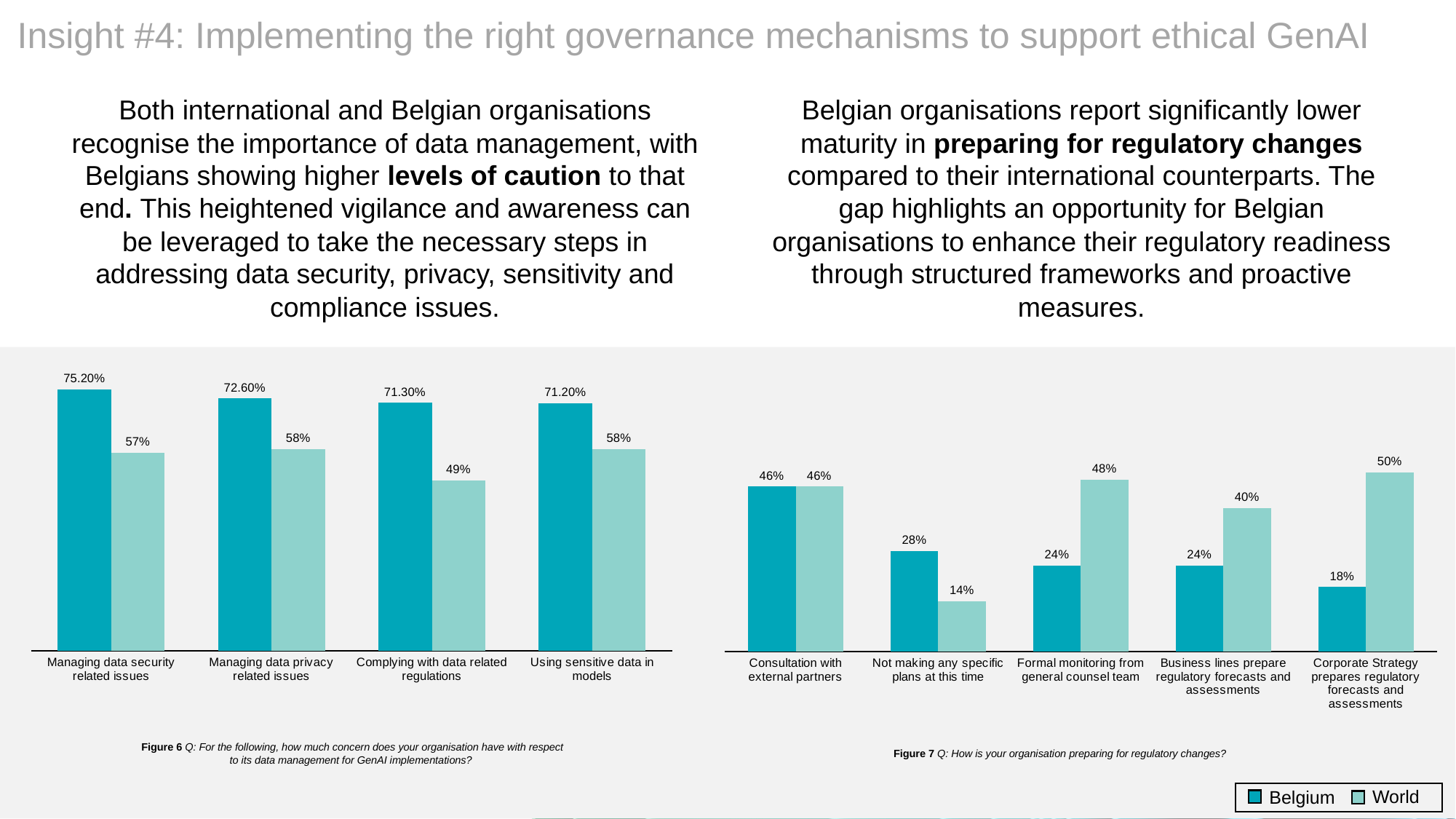

Insight #4: Implementing the right governance mechanisms to support ethical GenAI
Both international and Belgian organisations recognise the importance of data management, with Belgians showing higher levels of caution to that end. This heightened vigilance and awareness can be leveraged to take the necessary steps in addressing data security, privacy, sensitivity and compliance issues.
Belgian organisations report significantly lower maturity in preparing for regulatory changes compared to their international counterparts. The gap highlights an opportunity for Belgian organisations to enhance their regulatory readiness through structured frameworks and proactive measures.

### Chart

| Category | Belgian Organisations | Global Organisations |
|---|---|---|
| Managing data security related issues | 0.752 | 0.57 |
| Managing data privacy related issues | 0.726 | 0.58 |
| Complying with data related regulations | 0.713 | 0.49 |
| Using sensitive data in models | 0.712 | 0.58 |

### Chart

| Category | Belgium | World |
|---|---|---|
| Consultation with external partners | 0.46 | 0.46 |
| Not making any specific plans at this time | 0.28 | 0.14 |
| Formal monitoring from general counsel team | 0.24 | 0.48 |
| Business lines prepare regulatory forecasts and assessments | 0.24 | 0.4 |
| Corporate Strategy prepares regulatory forecasts and assessments | 0.18 | 0.5 |

Figure 6 Q: For the following, how much concern does your organisation have with respect to its data management for GenAI implementations?
Figure 7 Q: How is your organisation preparing for regulatory changes?
World

Belgium